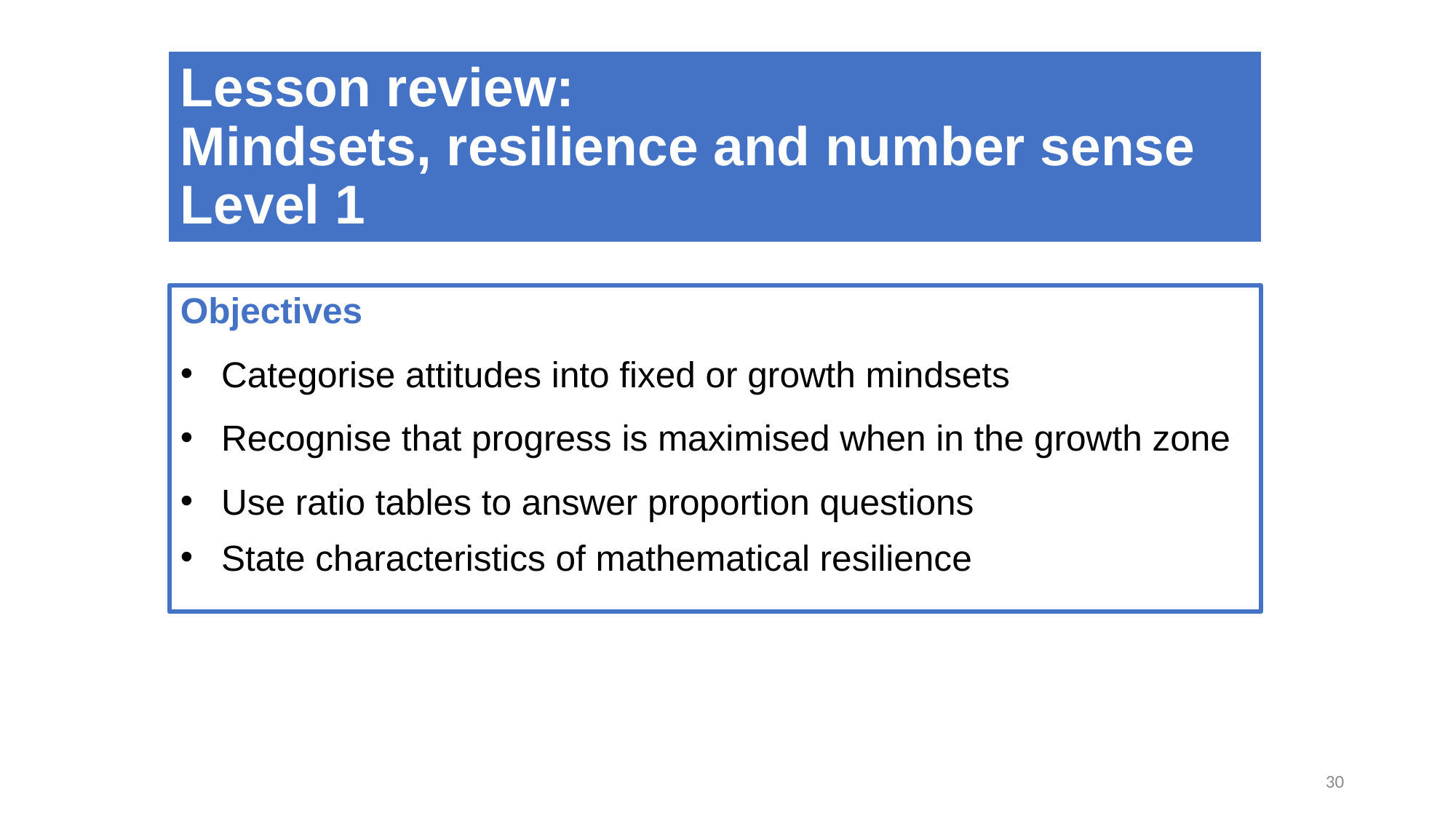

# Lesson review: Mindsets, resilience and number sense Level 1
Objectives
Categorise attitudes into fixed or growth mindsets
Recognise that progress is maximised when in the growth zone
Use ratio tables to answer proportion questions
State characteristics of mathematical resilience

30